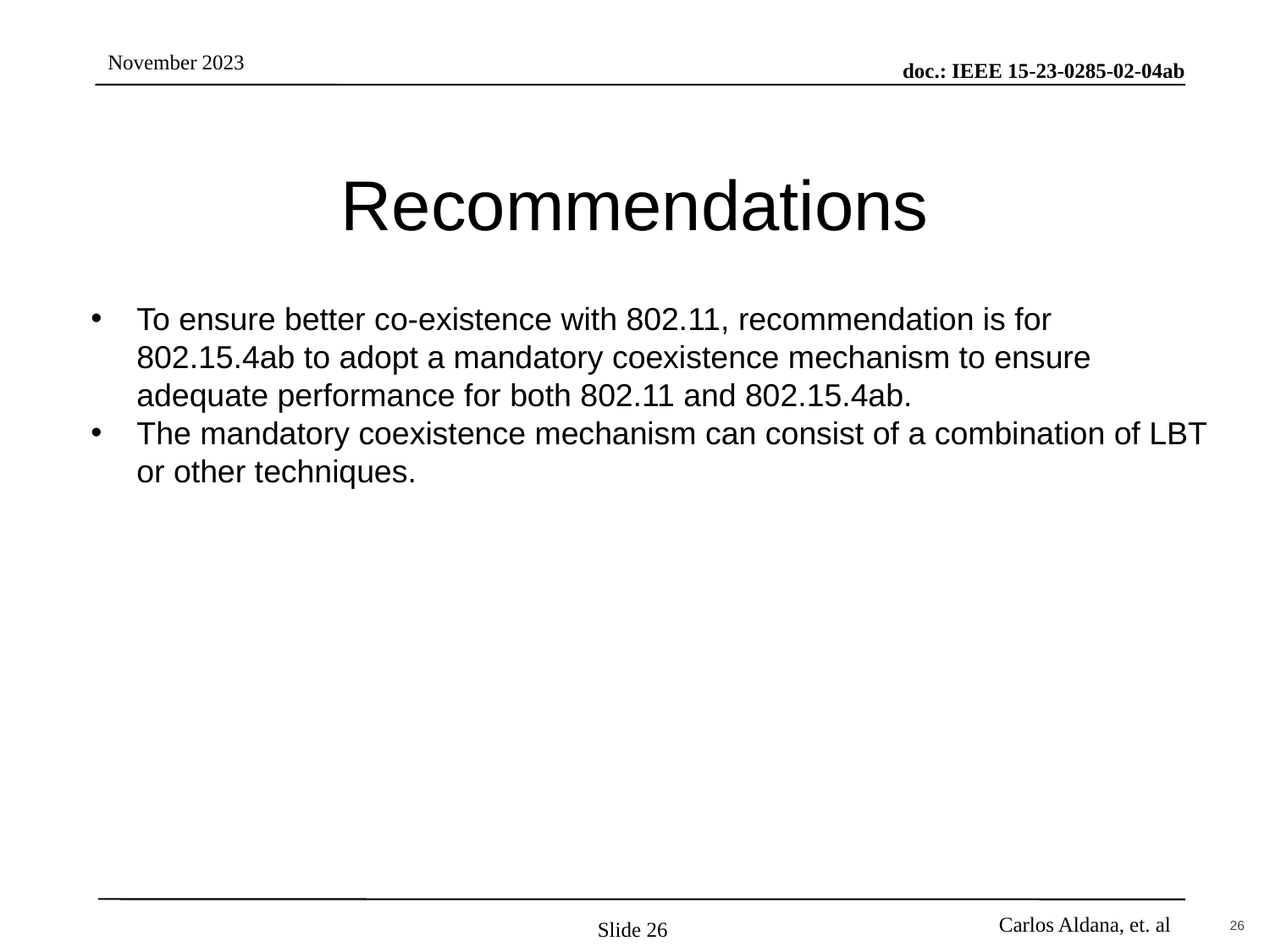

# Recommendations

To ensure better co-existence with 802.11, recommendation is for 802.15.4ab to adopt a mandatory coexistence mechanism to ensure adequate performance for both 802.11 and 802.15.4ab.
The mandatory coexistence mechanism can consist of a combination of LBT or other techniques.
Slide 26